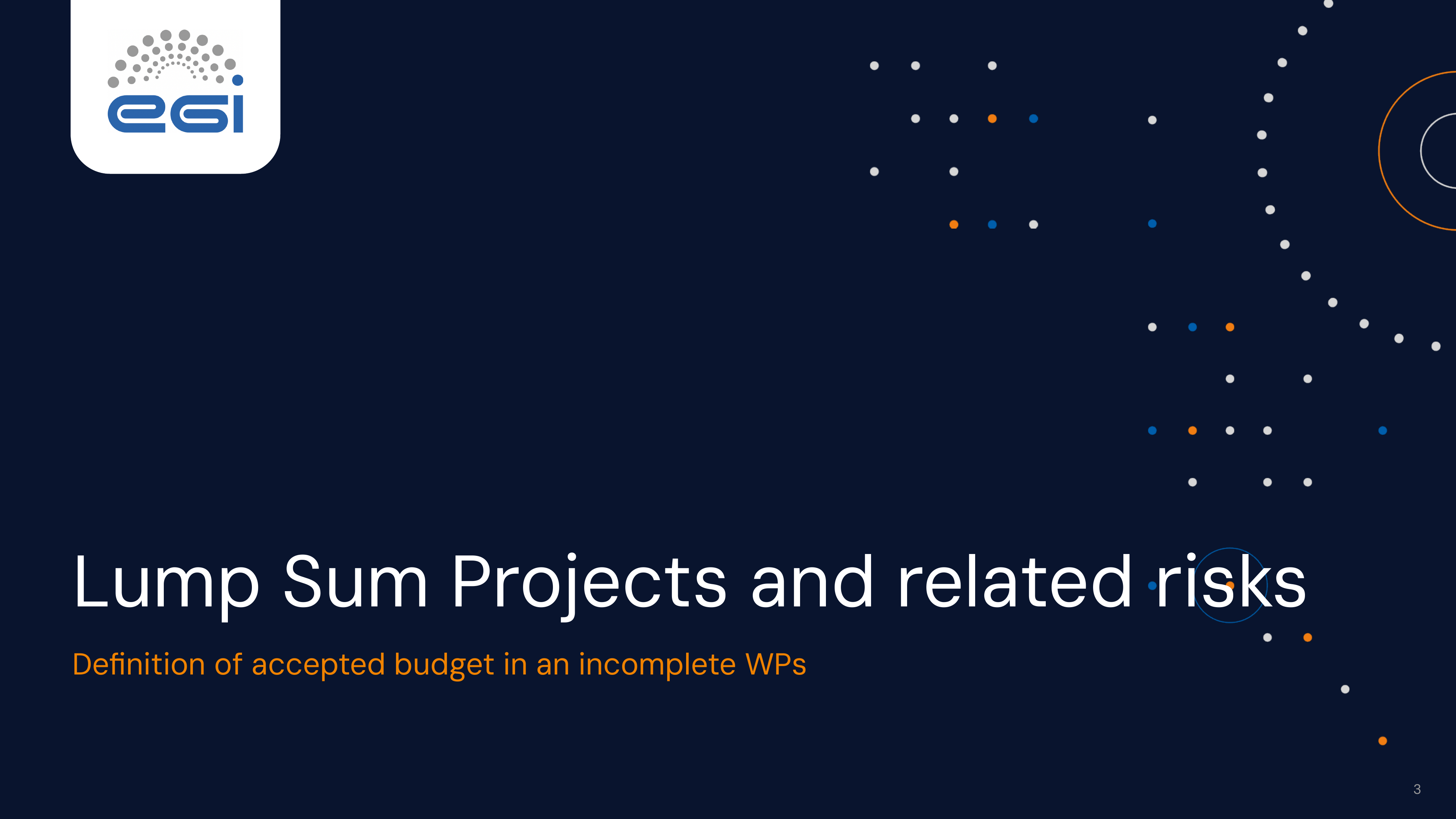

Lump Sum Projects and related risks
Definition of accepted budget in an incomplete WPs
3